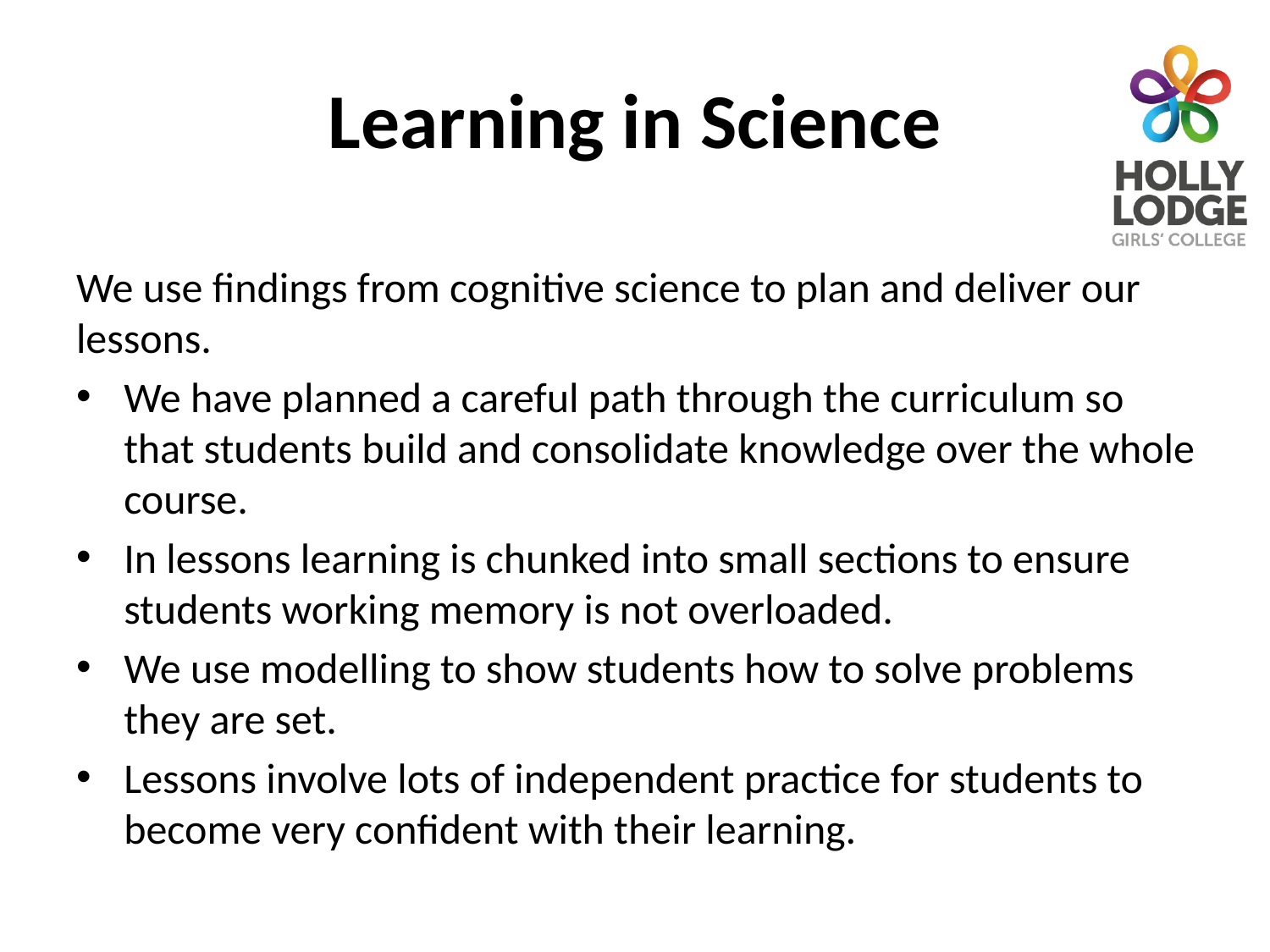

# Learning in Science
We use findings from cognitive science to plan and deliver our lessons.
We have planned a careful path through the curriculum so that students build and consolidate knowledge over the whole course.
In lessons learning is chunked into small sections to ensure students working memory is not overloaded.
We use modelling to show students how to solve problems they are set.
Lessons involve lots of independent practice for students to become very confident with their learning.